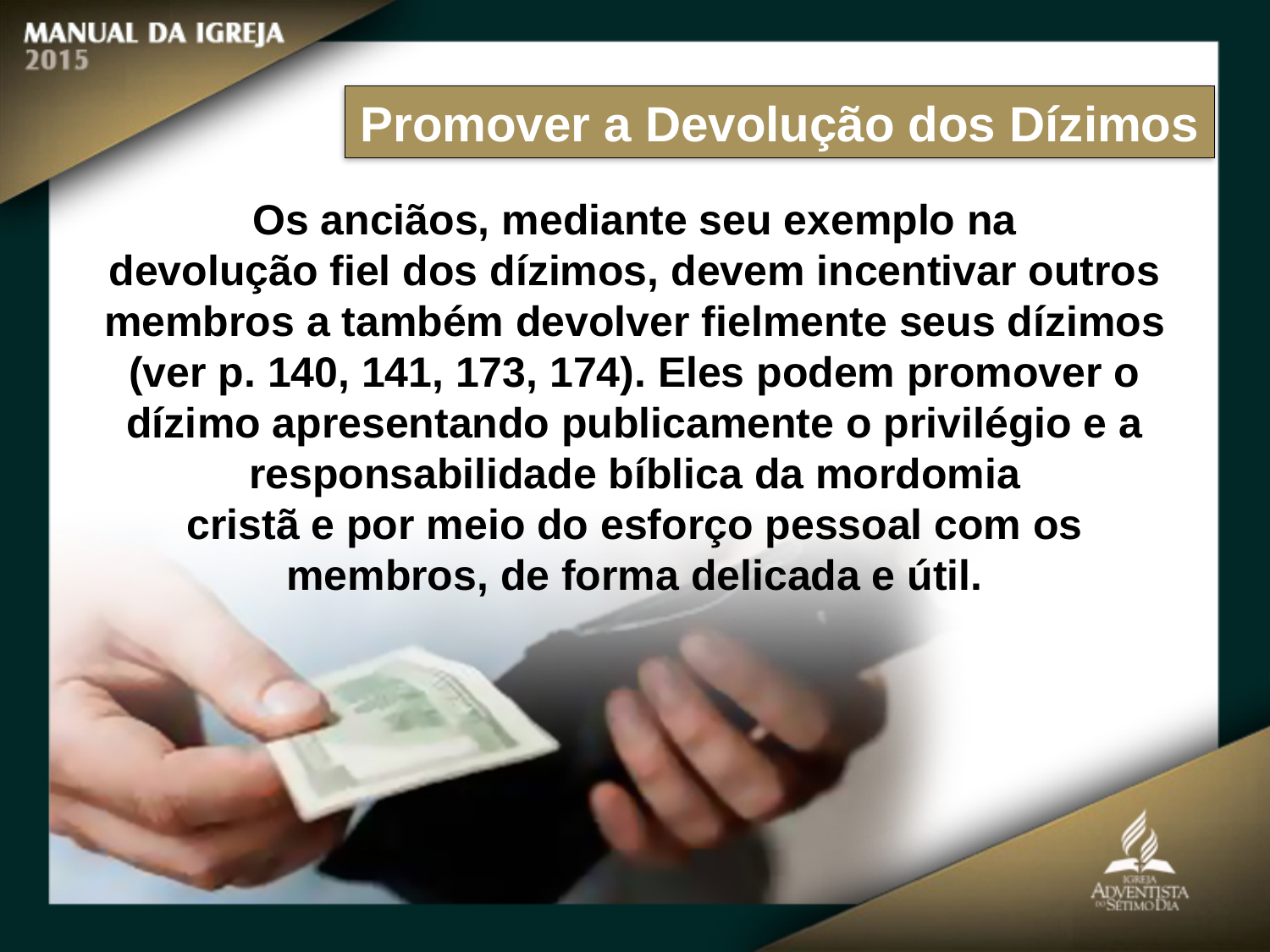

Promover a Devolução dos Dízimos
Os anciãos, mediante seu exemplo na
devolução fiel dos dízimos, devem incentivar outros membros a também devolver fielmente seus dízimos (ver p. 140, 141, 173, 174). Eles podem promover o dízimo apresentando publicamente o privilégio e a responsabilidade bíblica da mordomia
cristã e por meio do esforço pessoal com os membros, de forma delicada e útil.